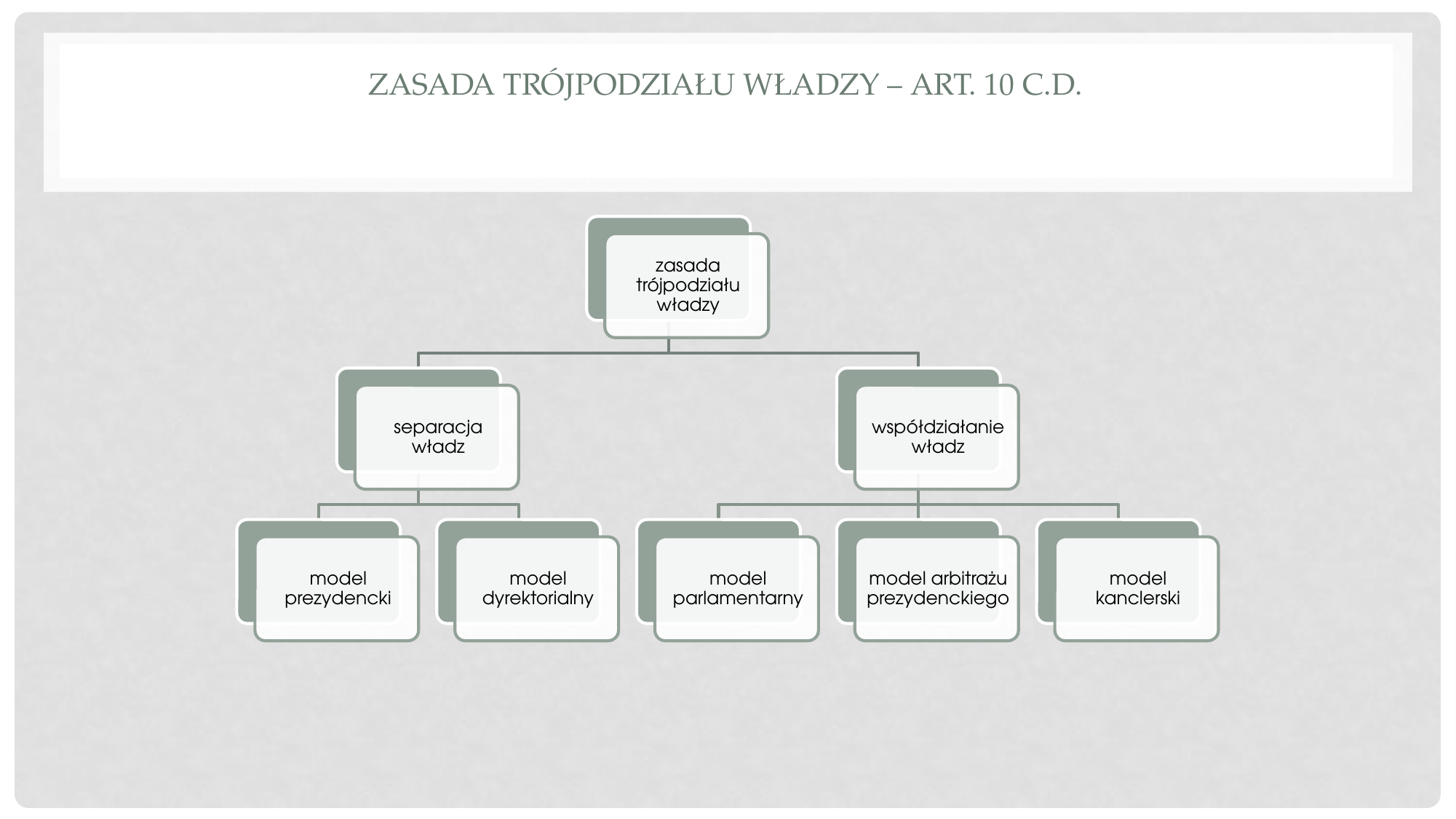

# Zasada trójpodziału władzy – art. 10 c.d.
zasada trójpodziału władzy
separacja władz
model prezydencki
model dyrektorialny
współdziałanie władz
model parlamentarny
model arbitrażu prezydenckiego
model kanclerski